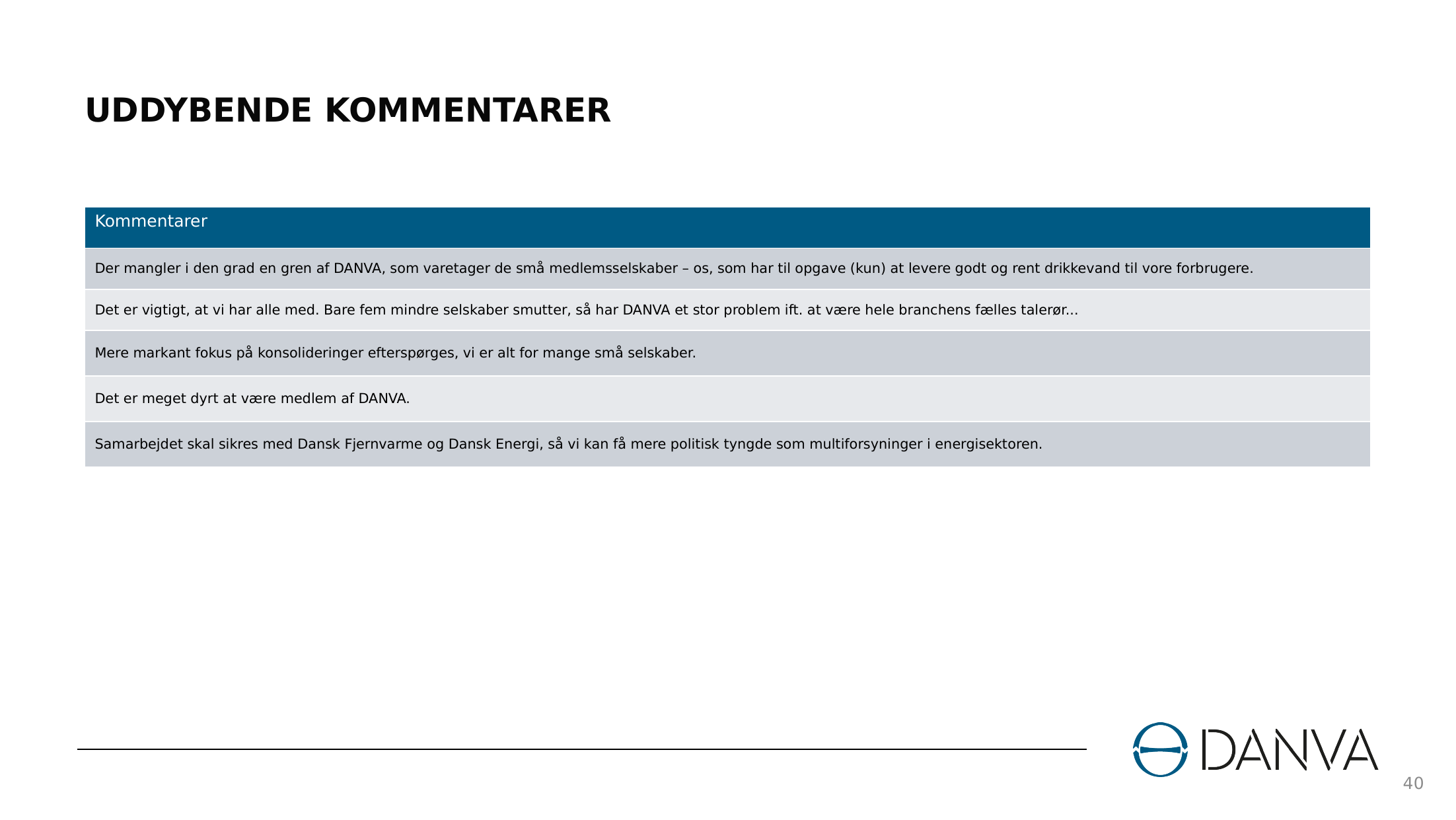

# UDDYBENDE KOMMENTARER

| Kommentarer |
| --- |
| Der mangler i den grad en gren af DANVA, som varetager de små medlemsselskaber – os, som har til opgave (kun) at levere godt og rent drikkevand til vore forbrugere. |
| Det er vigtigt, at vi har alle med. Bare fem mindre selskaber smutter, så har DANVA et stor problem ift. at være hele branchens fælles talerør... |
| Mere markant fokus på konsolideringer efterspørges, vi er alt for mange små selskaber. |
| Det er meget dyrt at være medlem af DANVA. |
| Samarbejdet skal sikres med Dansk Fjernvarme og Dansk Energi, så vi kan få mere politisk tyngde som multiforsyninger i energisektoren. |
40